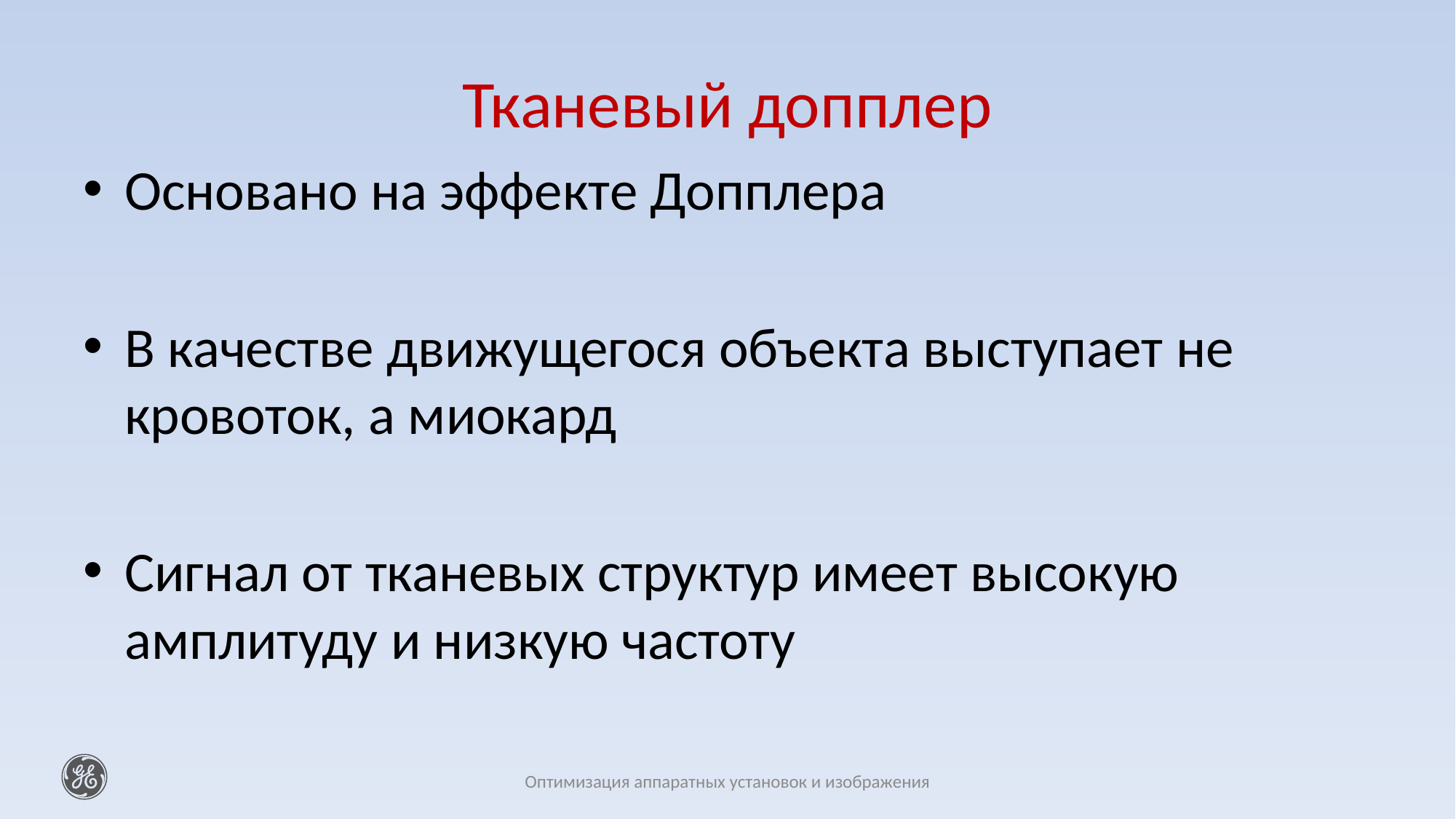

# Тканевый допплер
Основано на эффекте Допплера

В качестве движущегося объекта выступает не кровоток, а миокард

Сигнал от тканевых структур имеет высокую амплитуду и низкую частоту
Оптимизация аппаратных установок и изображения